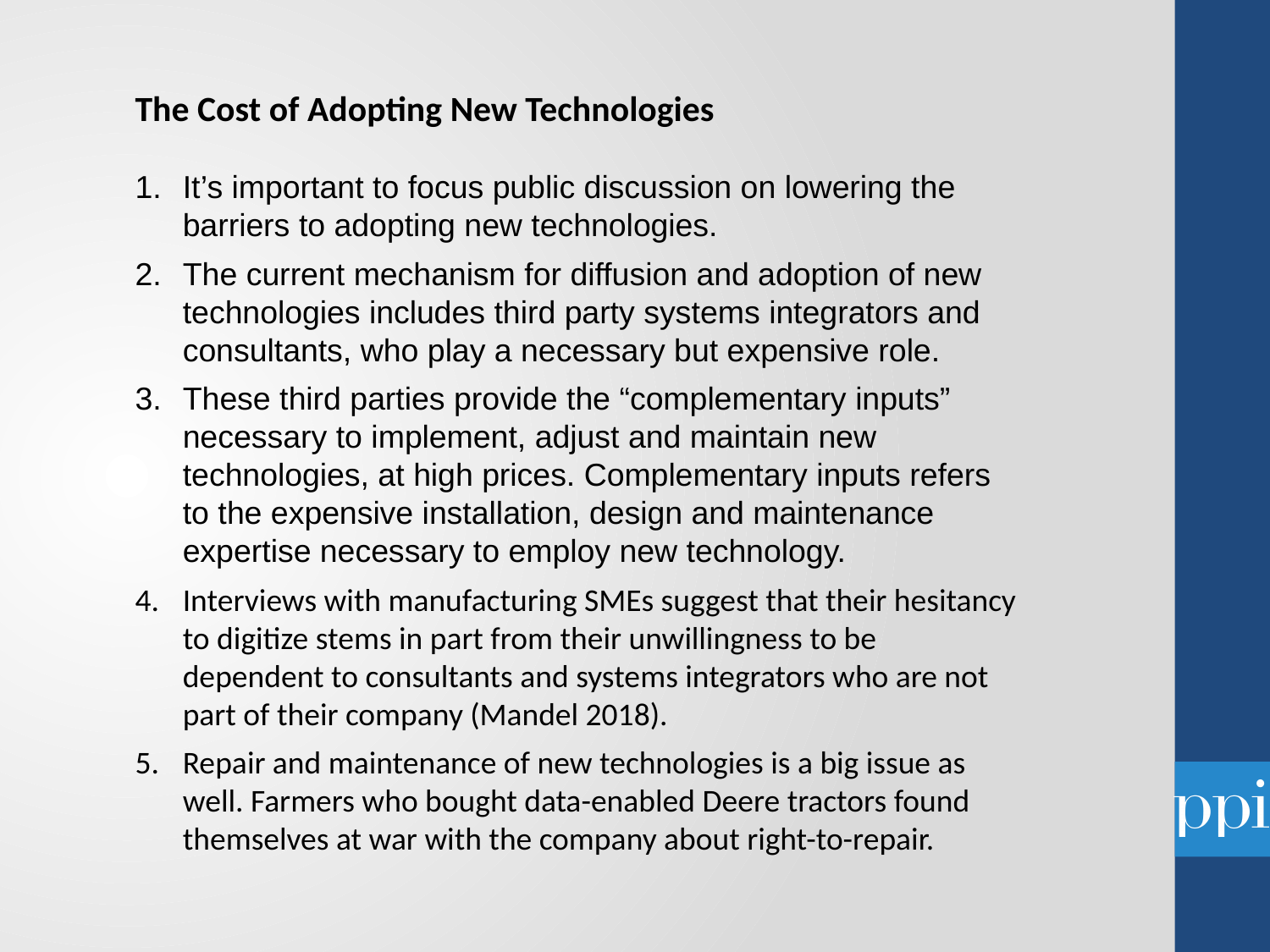

The Cost of Adopting New Technologies

It’s important to focus public discussion on lowering the  barriers to adopting new technologies.
The current mechanism for diffusion and adoption of new technologies includes third party systems integrators and consultants, who play a necessary but expensive role.
These third parties provide the “complementary inputs” necessary to implement, adjust and maintain new technologies, at high prices. Complementary inputs refers to the expensive installation, design and maintenance expertise necessary to employ new technology.
Interviews with manufacturing SMEs suggest that their hesitancy to digitize stems in part from their unwillingness to be dependent to consultants and systems integrators who are not part of their company (Mandel 2018).
Repair and maintenance of new technologies is a big issue as well. Farmers who bought data-enabled Deere tractors found themselves at war with the company about right-to-repair.